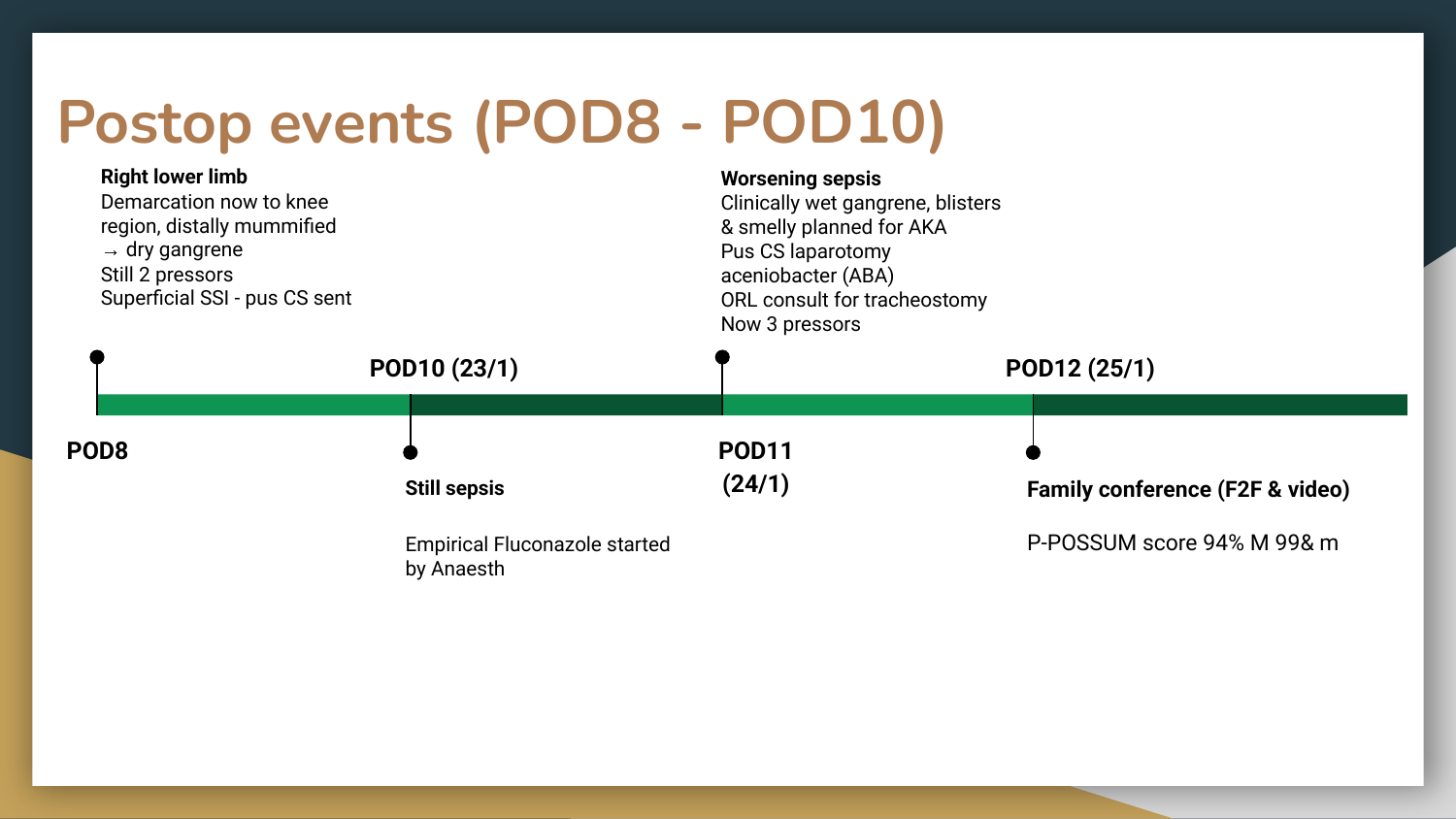

# Postop events (POD8 - POD10)
Right lower limb
Demarcation now to knee region, distally mummified
→ dry gangrene
Still 2 pressors
Superficial SSI - pus CS sent

POD8

Worsening sepsis
Clinically wet gangrene, blisters & smelly planned for AKA
Pus CS laparotomy aceniobacter (ABA)
ORL consult for tracheostomy
Now 3 pressors

POD11 (24/1)

POD10 (23/1)

Still sepsis
Empirical Fluconazole started by Anaesth

POD12 (25/1)

Family conference (F2F & video)

P-POSSUM score 94% M 99& m